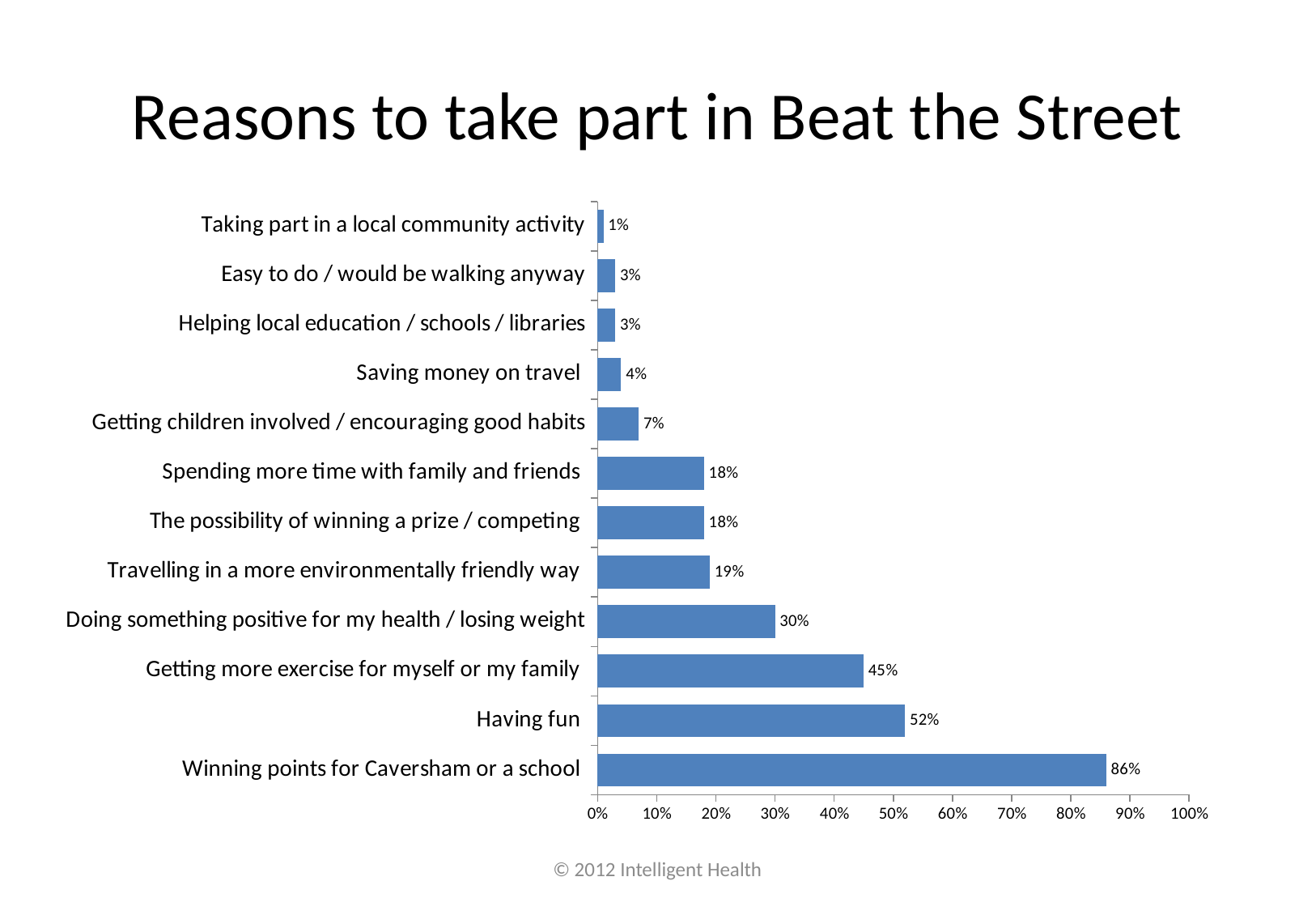

# Reasons to take part in Beat the Street

### Chart

| Category | Series 1 |
|---|---|
| Winning points for Caversham or a school  | 0.86 |
| Having fun  | 0.52 |
| Getting more exercise for myself or my family  | 0.45 |
| Doing something positive for my health / losing weight  | 0.3 |
| Travelling in a more environmentally friendly way  | 0.19 |
| The possibility of winning a prize / competing  | 0.18 |
| Spending more time with family and friends  | 0.18 |
| Getting children involved / encouraging good habits | 0.07 |
| Saving money on travel  | 0.04 |
| Helping local education / schools / libraries | 0.03 |
| Easy to do / would be walking anyway | 0.03 |
| Taking part in a local community activity | 0.01 |
© 2012 Intelligent Health